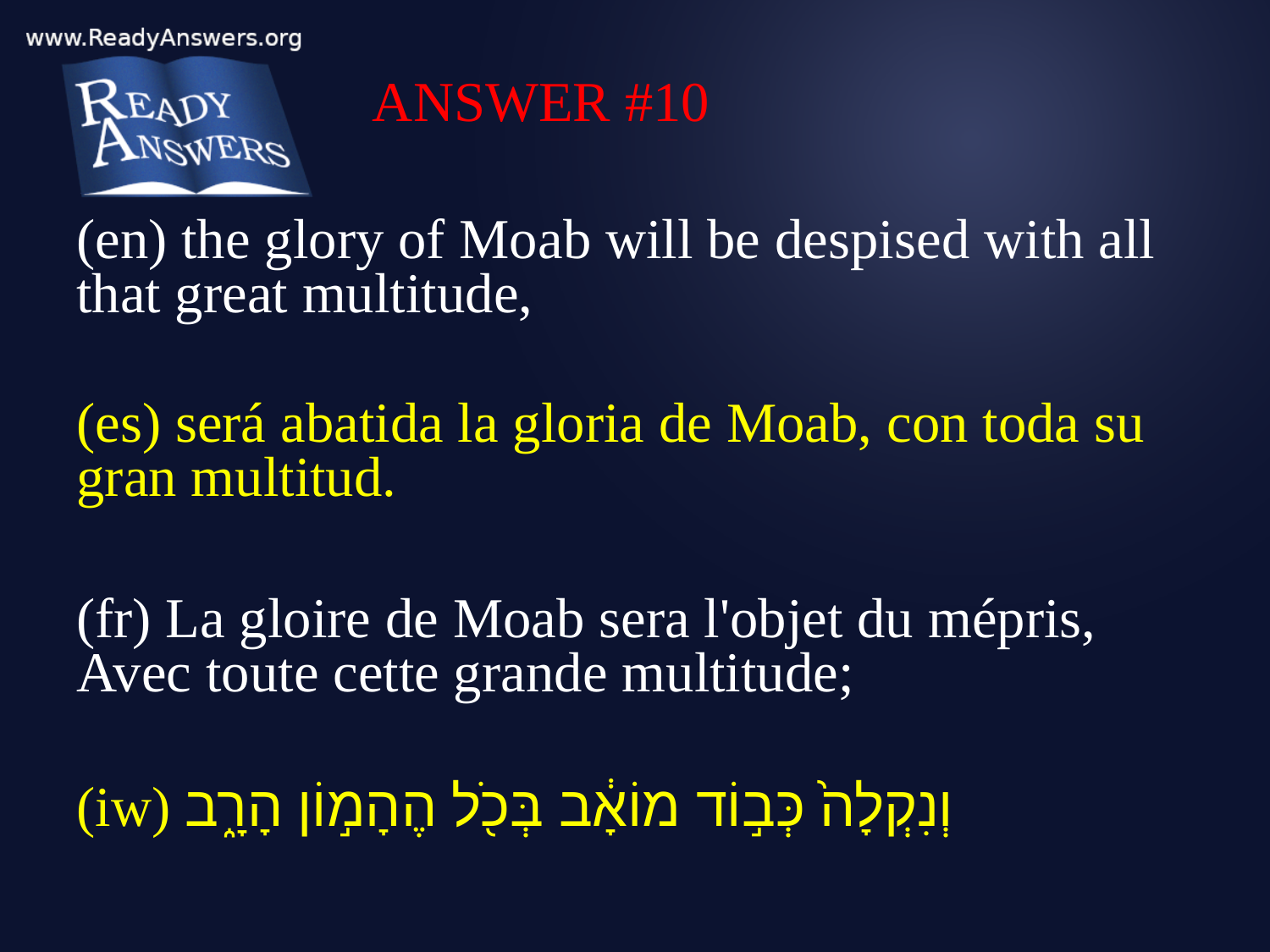

ANSWER #10
(en) the glory of Moab will be despised with all that great multitude,
(es) será abatida la gloria de Moab, con toda su gran multitud.
(fr) La gloire de Moab sera l'objet du mépris, Avec toute cette grande multitude;
(iw) וְנִקְלָה֙ כְּב֣וֹד מוֹאָ֔ב בְּכֹ֖ל הֶהָמ֣וֹן הָרָ֑ב